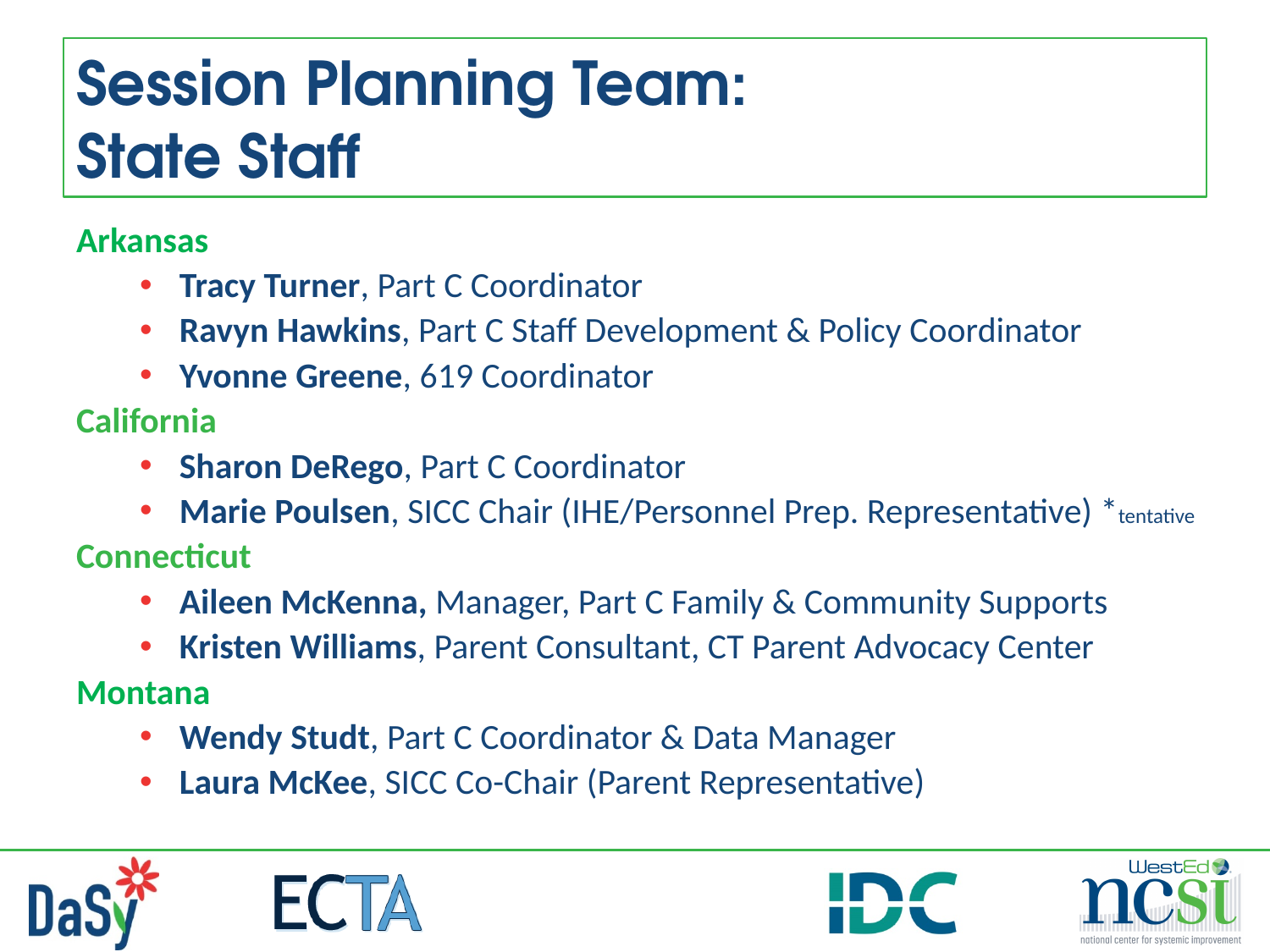

# Session Planning Team: State Staff
Arkansas
Tracy Turner, Part C Coordinator
Ravyn Hawkins, Part C Staff Development & Policy Coordinator
Yvonne Greene, 619 Coordinator
California
Sharon DeRego, Part C Coordinator
Marie Poulsen, SICC Chair (IHE/Personnel Prep. Representative) *tentative
Connecticut
Aileen McKenna, Manager, Part C Family & Community Supports
Kristen Williams, Parent Consultant, CT Parent Advocacy Center
Montana
Wendy Studt, Part C Coordinator & Data Manager
Laura McKee, SICC Co-Chair (Parent Representative)